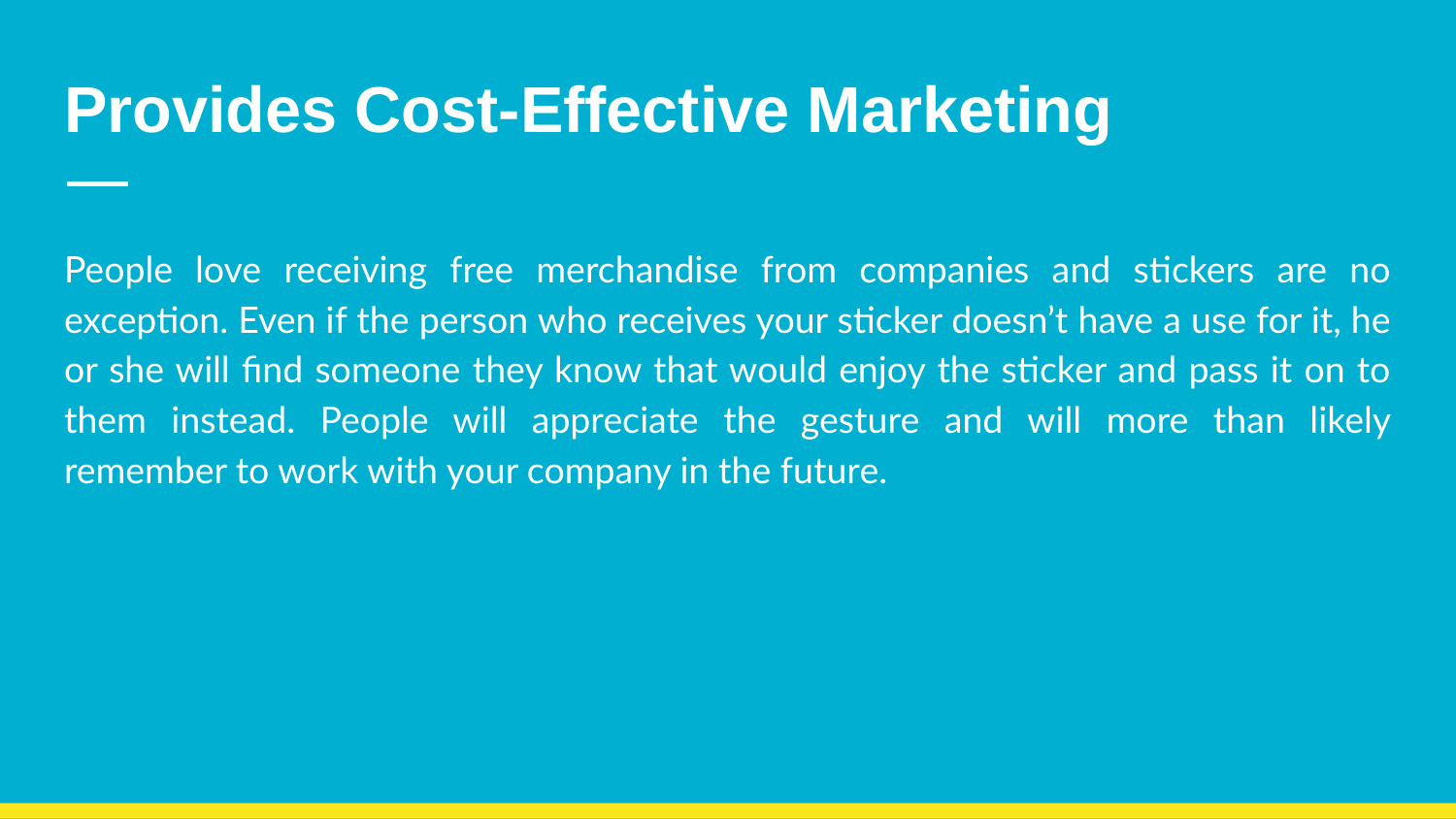

# Provides Cost-Effective Marketing
People love receiving free merchandise from companies and stickers are no exception. Even if the person who receives your sticker doesn’t have a use for it, he or she will find someone they know that would enjoy the sticker and pass it on to them instead. People will appreciate the gesture and will more than likely remember to work with your company in the future.